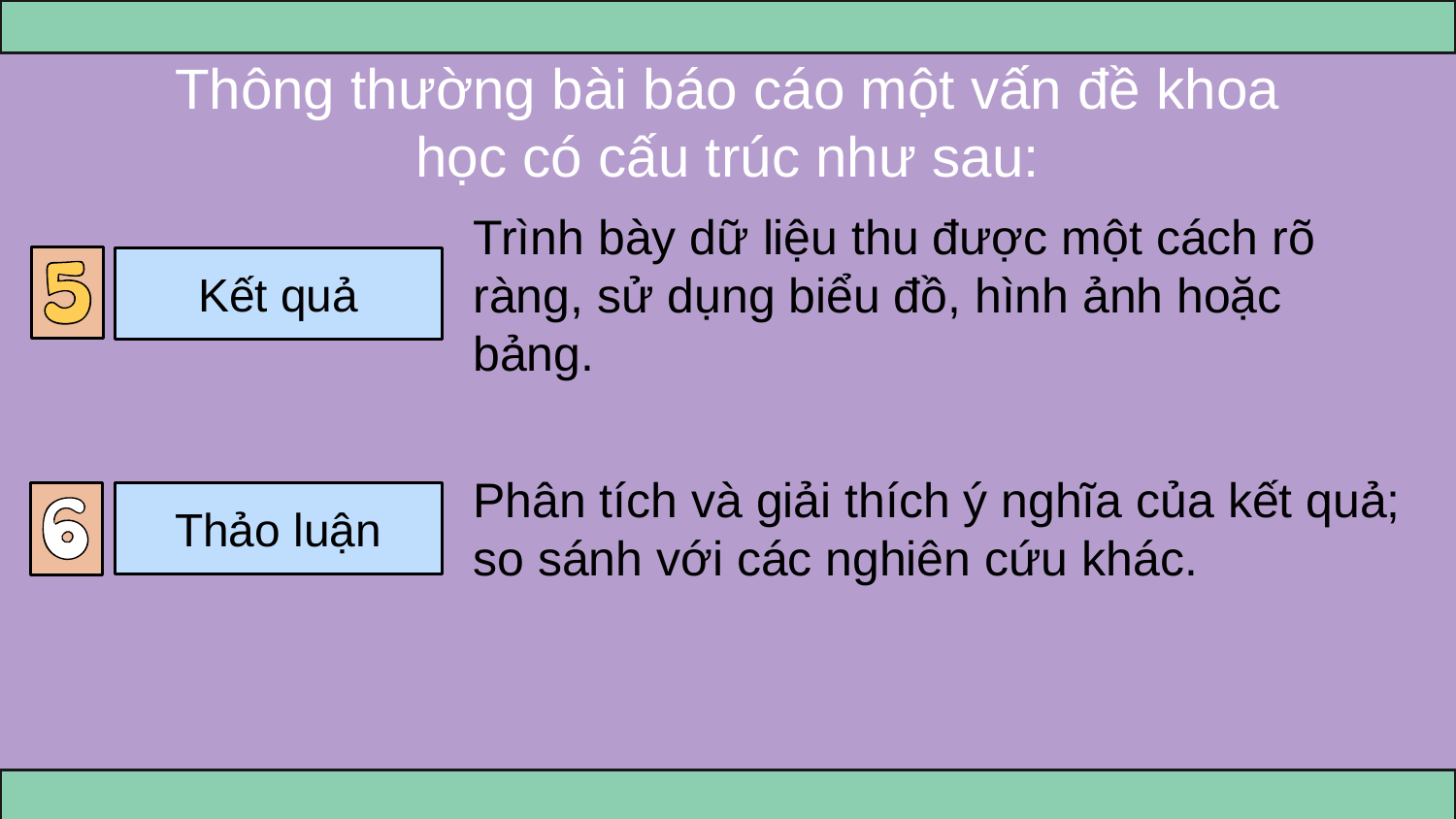

# Thông thường bài báo cáo một vấn đề khoa học có cấu trúc như sau:
Trình bày dữ liệu thu được một cách rõ ràng, sử dụng biểu đồ, hình ảnh hoặc bảng.

Kết quả
Phân tích và giải thích ý nghĩa của kết quả; so sánh với các nghiên cứu khác.

Thảo luận